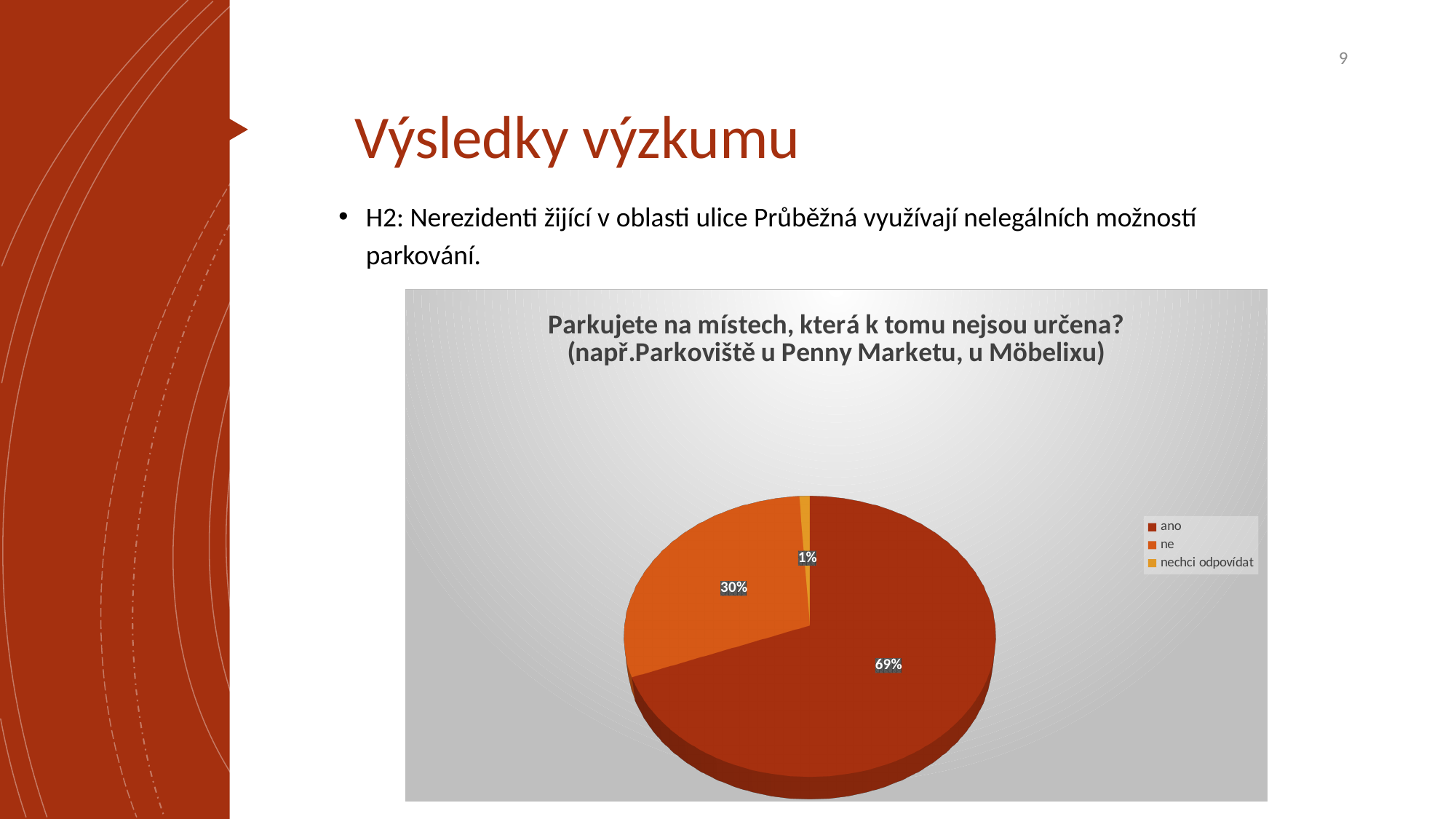

9
# Výsledky výzkumu

H2: Nerezidenti žijící v oblasti ulice Průběžná využívají nelegálních možností parkování.

[unsupported chart]